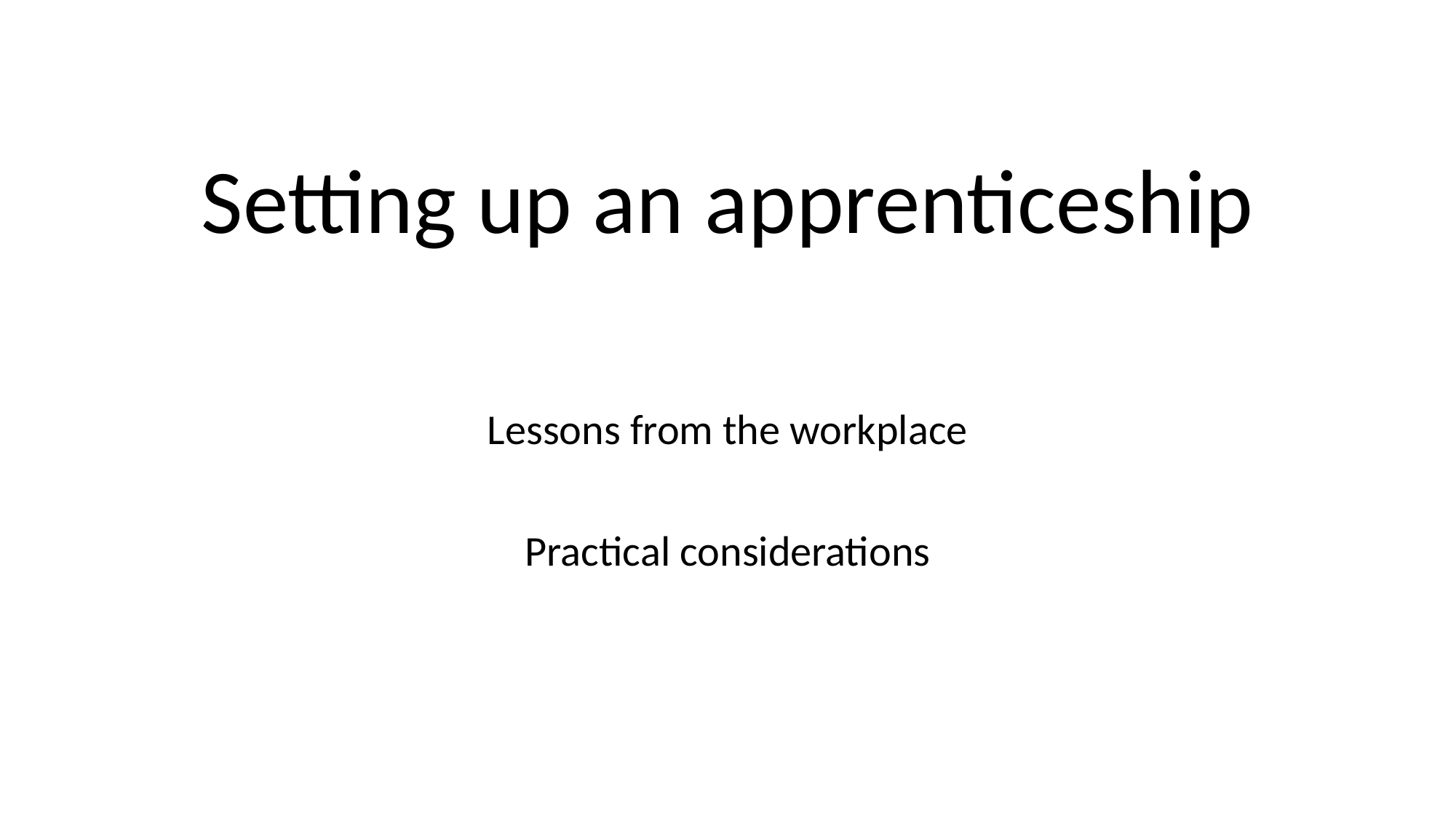

# Setting up an apprenticeship
Lessons from the workplace

Practical considerations